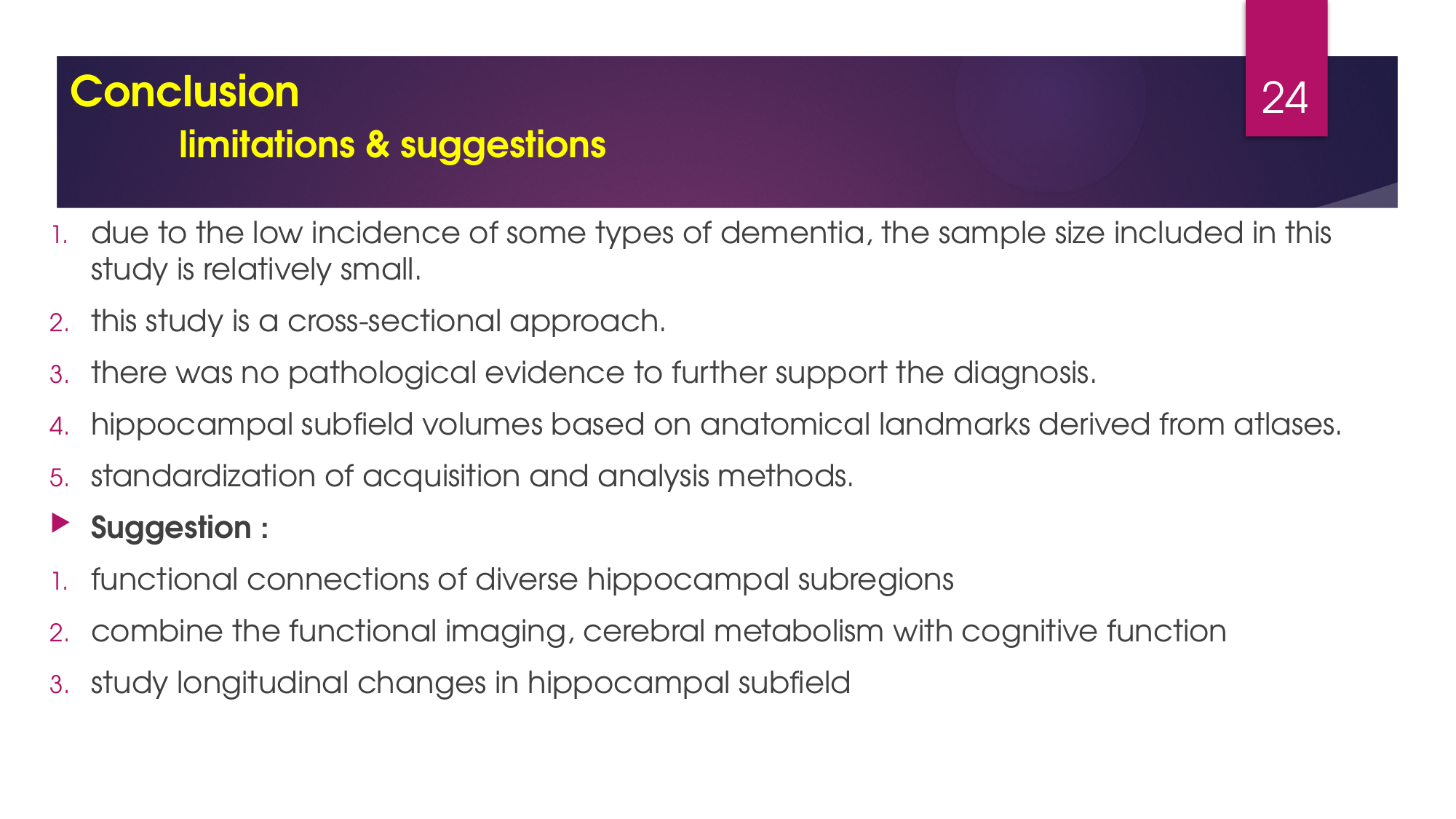

24
# Conclusion limitations & suggestions
due to the low incidence of some types of dementia, the sample size included in this study is relatively small.
this study is a cross-sectional approach.
there was no pathological evidence to further support the diagnosis.
hippocampal subfield volumes based on anatomical landmarks derived from atlases.
standardization of acquisition and analysis methods.
Suggestion :
functional connections of diverse hippocampal subregions
combine the functional imaging, cerebral metabolism with cognitive function
study longitudinal changes in hippocampal subfield